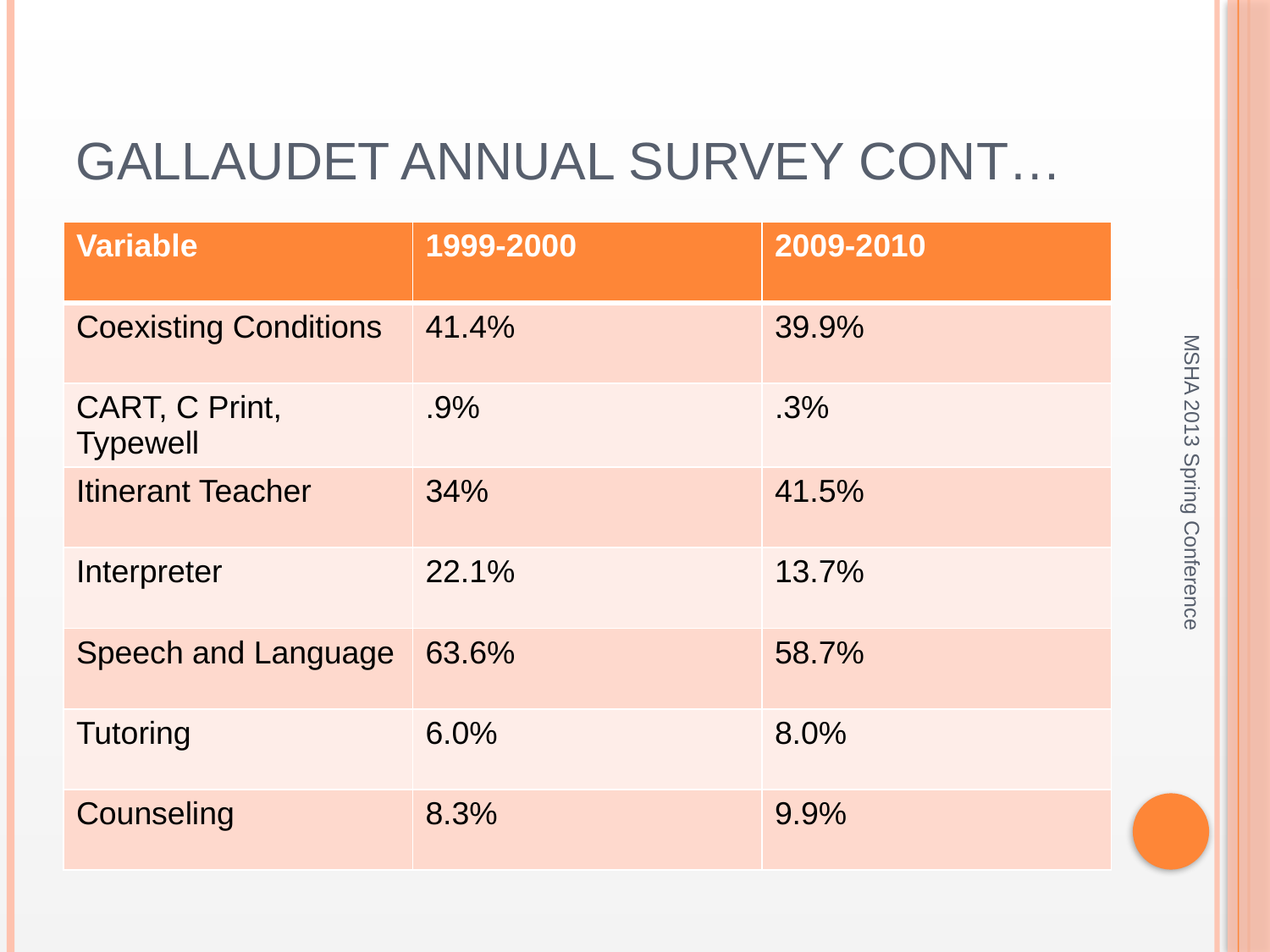

# Gallaudet Annual survey cont…
| Variable | 1999-2000 | 2009-2010 |
| --- | --- | --- |
| Coexisting Conditions | 41.4% | 39.9% |
| CART, C Print, Typewell | .9% | .3% |
| Itinerant Teacher | 34% | 41.5% |
| Interpreter | 22.1% | 13.7% |
| Speech and Language | 63.6% | 58.7% |
| Tutoring | 6.0% | 8.0% |
| Counseling | 8.3% | 9.9% |
MSHA 2013 Spring Conference